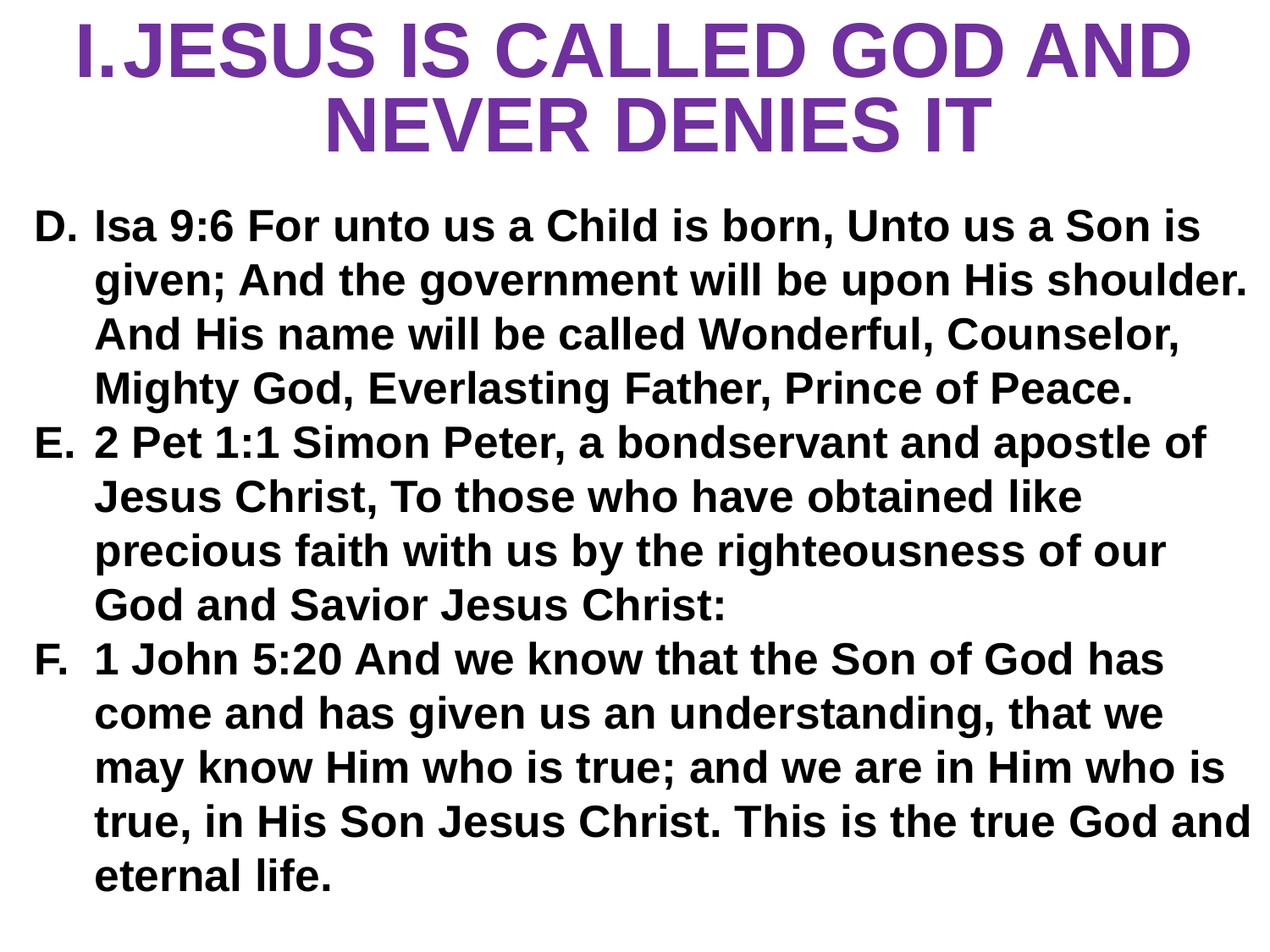

# JESUS IS CALLED GOD AND NEVER DENIES IT
Isa 9:6 For unto us a Child is born, Unto us a Son is given; And the government will be upon His shoulder. And His name will be called Wonderful, Counselor, Mighty God, Everlasting Father, Prince of Peace.
2 Pet 1:1 Simon Peter, a bondservant and apostle of Jesus Christ, To those who have obtained like precious faith with us by the righteousness of our God and Savior Jesus Christ:
1 John 5:20 And we know that the Son of God has come and has given us an understanding, that we may know Him who is true; and we are in Him who is true, in His Son Jesus Christ. This is the true God and eternal life.